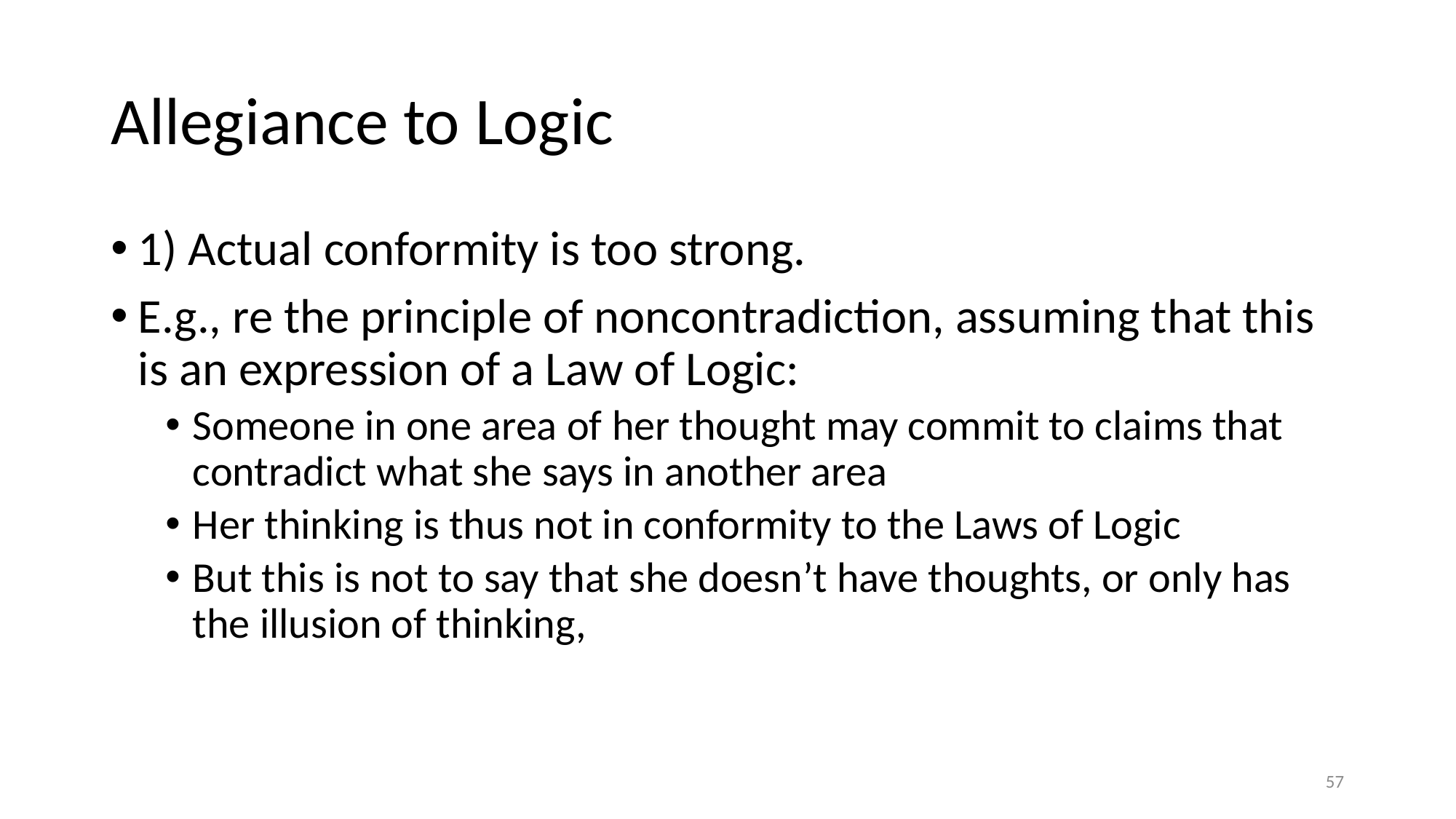

# Allegiance to Logic
1) Actual conformity is too strong.
E.g., re the principle of noncontradiction, assuming that this is an expression of a Law of Logic:
Someone in one area of her thought may commit to claims that contradict what she says in another area
Her thinking is thus not in conformity to the Laws of Logic
But this is not to say that she doesn’t have thoughts, or only has the illusion of thinking,

57